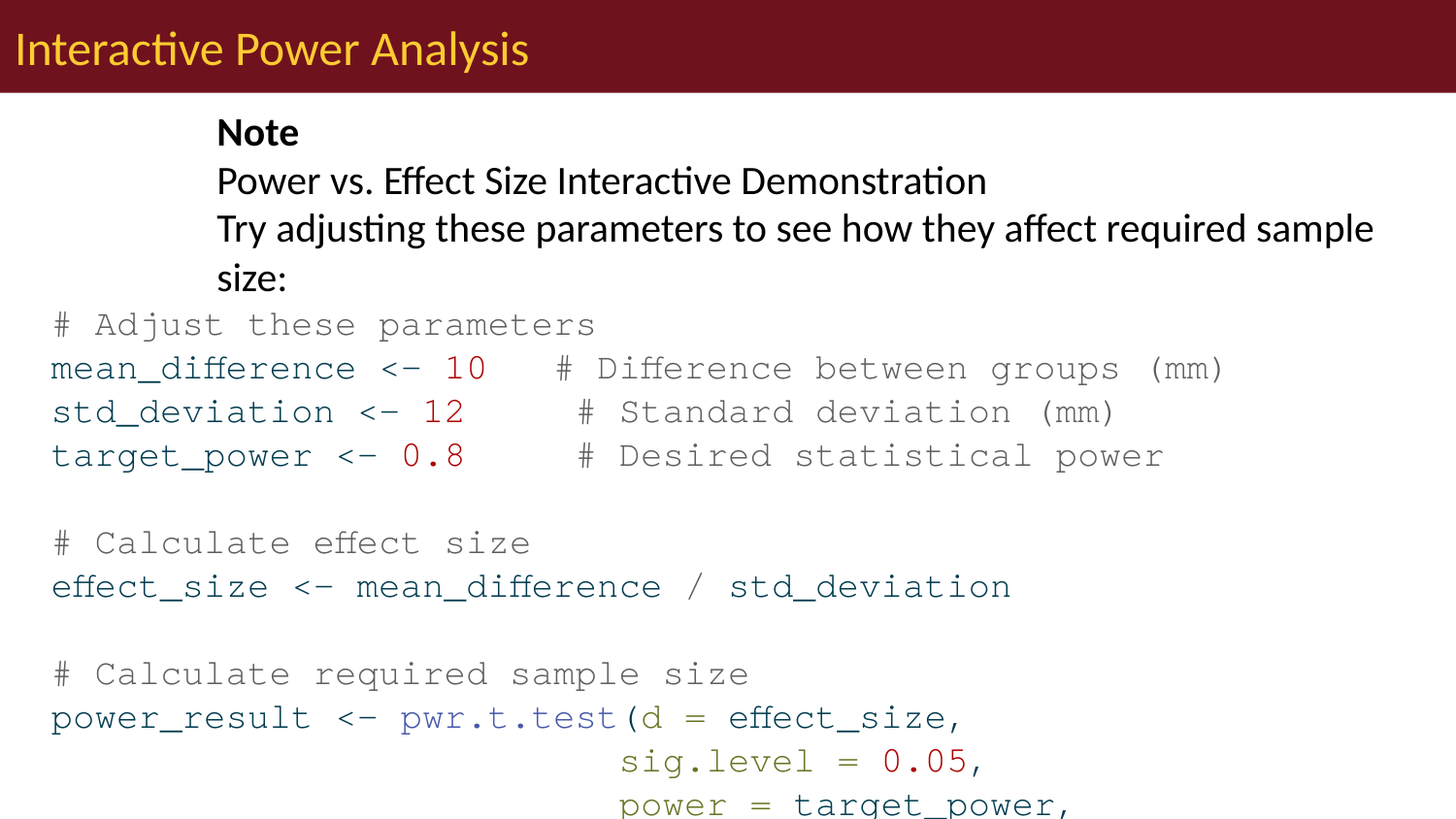

# Interactive Power Analysis
Note
Power vs. Effect Size Interactive Demonstration
Try adjusting these parameters to see how they affect required sample size:
# Adjust these parameters mean_difference <- 10   # Difference between groups (mm) std_deviation <- 12     # Standard deviation (mm) target_power <- 0.8     # Desired statistical power # Calculate effect size effect_size <- mean_difference / std_deviation # Calculate required sample size power_result <- pwr.t.test(d = effect_size, sig.level = 0.05, power = target_power, type = "two.sample") # Display results cat("Effect size (Cohen's d):", round(effect_size, 2), "\n")
Effect size (Cohen's d): 0.83
cat("Required sample size per group:", ceiling(power_result$n), "trees\n")
Required sample size per group: 24 trees